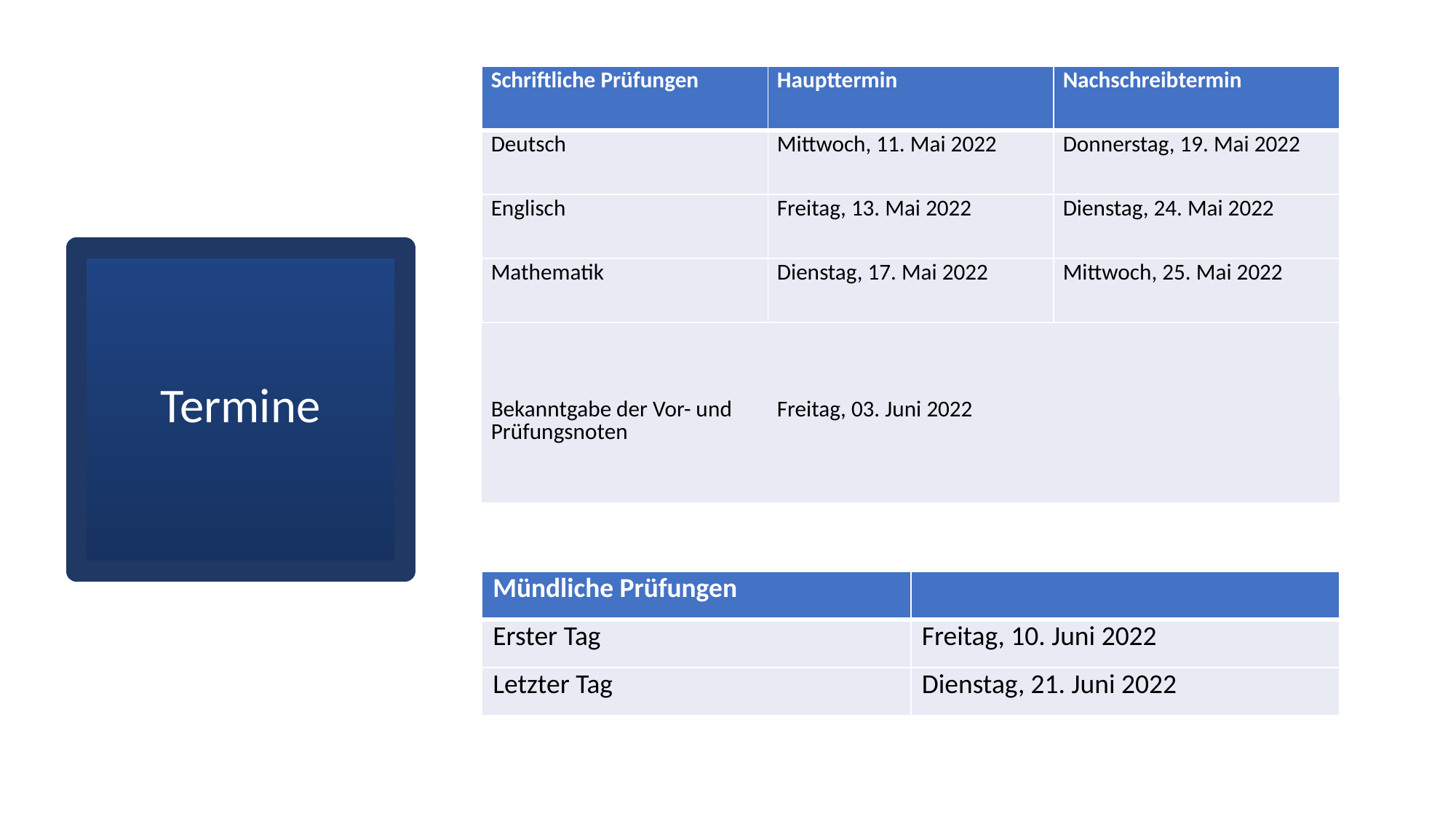

|  |
| --- |
| Schriftliche Prüfungen | Haupttermin | Nachschreibtermin |
| --- | --- | --- |
| Deutsch | Mittwoch, 11. Mai 2022 | Donnerstag, 19. Mai 2022 |
| Englisch | Freitag, 13. Mai 2022 | Dienstag, 24. Mai 2022 |
| Mathematik | Dienstag, 17. Mai 2022 | Mittwoch, 25. Mai 2022 |
|  |  |  |
| Bekanntgabe der Vor- und Prüfungsnoten | Freitag, 03. Juni 2022 |  |
# Termine
| Mündliche Prüfungen |  |
| --- | --- |
| Erster Tag | Freitag, 10. Juni 2022 |
| Letzter Tag | Dienstag, 21. Juni 2022 |